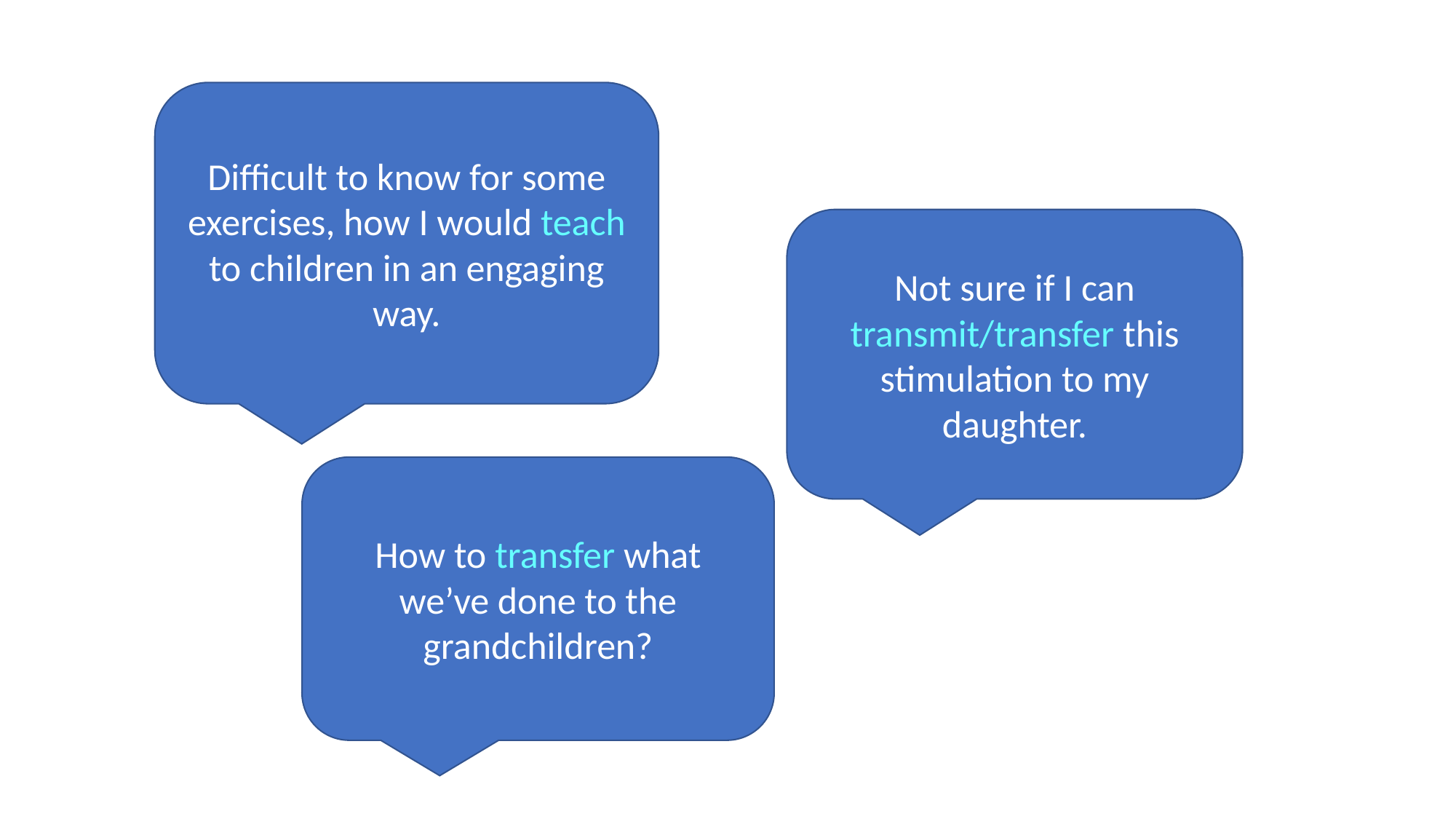

Difficult to know for some exercises, how I would teach to children in an engaging way.
Not sure if I can transmit/transfer this stimulation to my daughter.
How to transfer what we’ve done to the grandchildren?